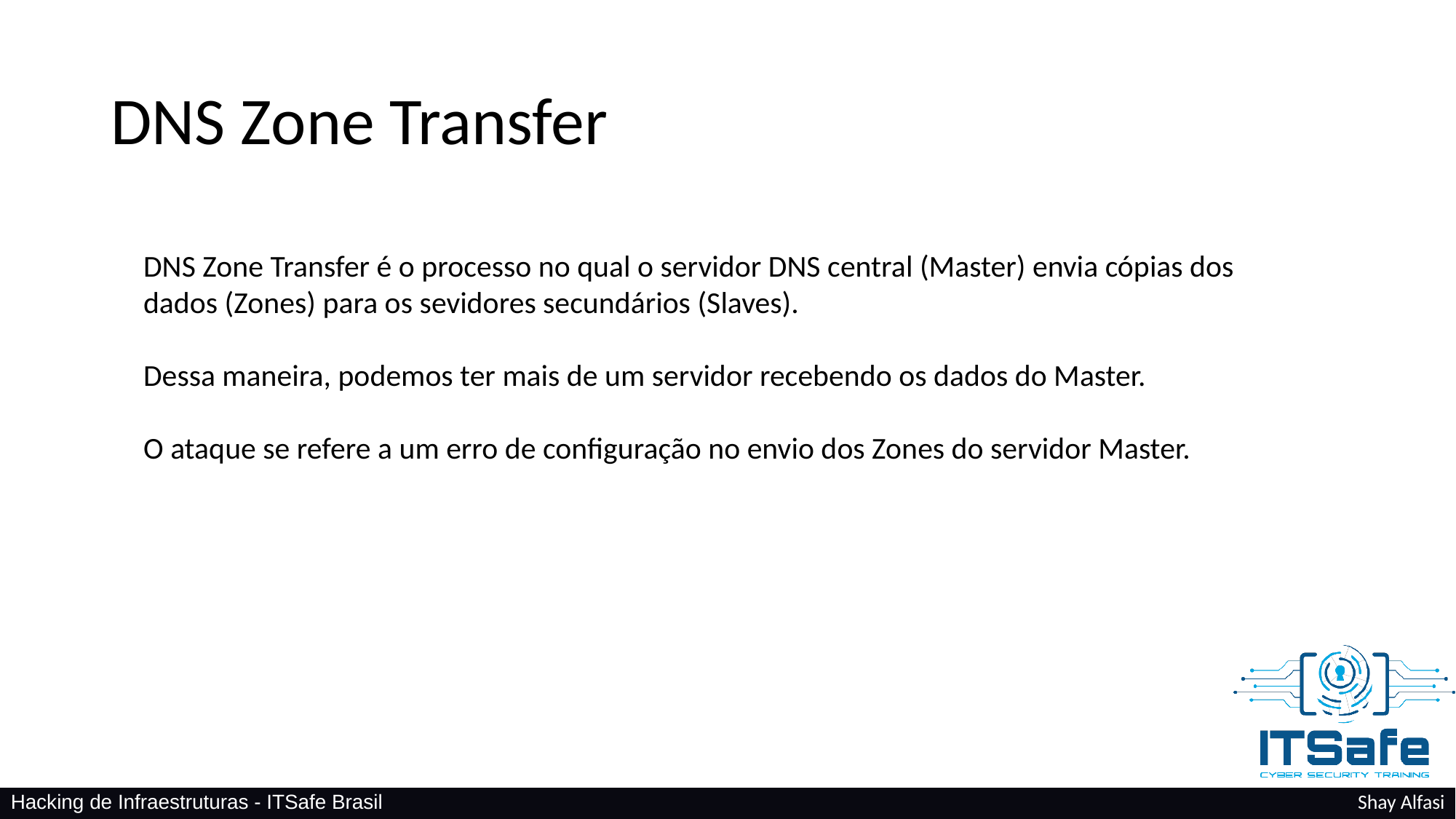

# DNS Zone Transfer
DNS Zone Transfer é o processo no qual o servidor DNS central (Master) envia cópias dos dados (Zones) para os sevidores secundários (Slaves).

Dessa maneira, podemos ter mais de um servidor recebendo os dados do Master.

O ataque se refere a um erro de configuração no envio dos Zones do servidor Master.